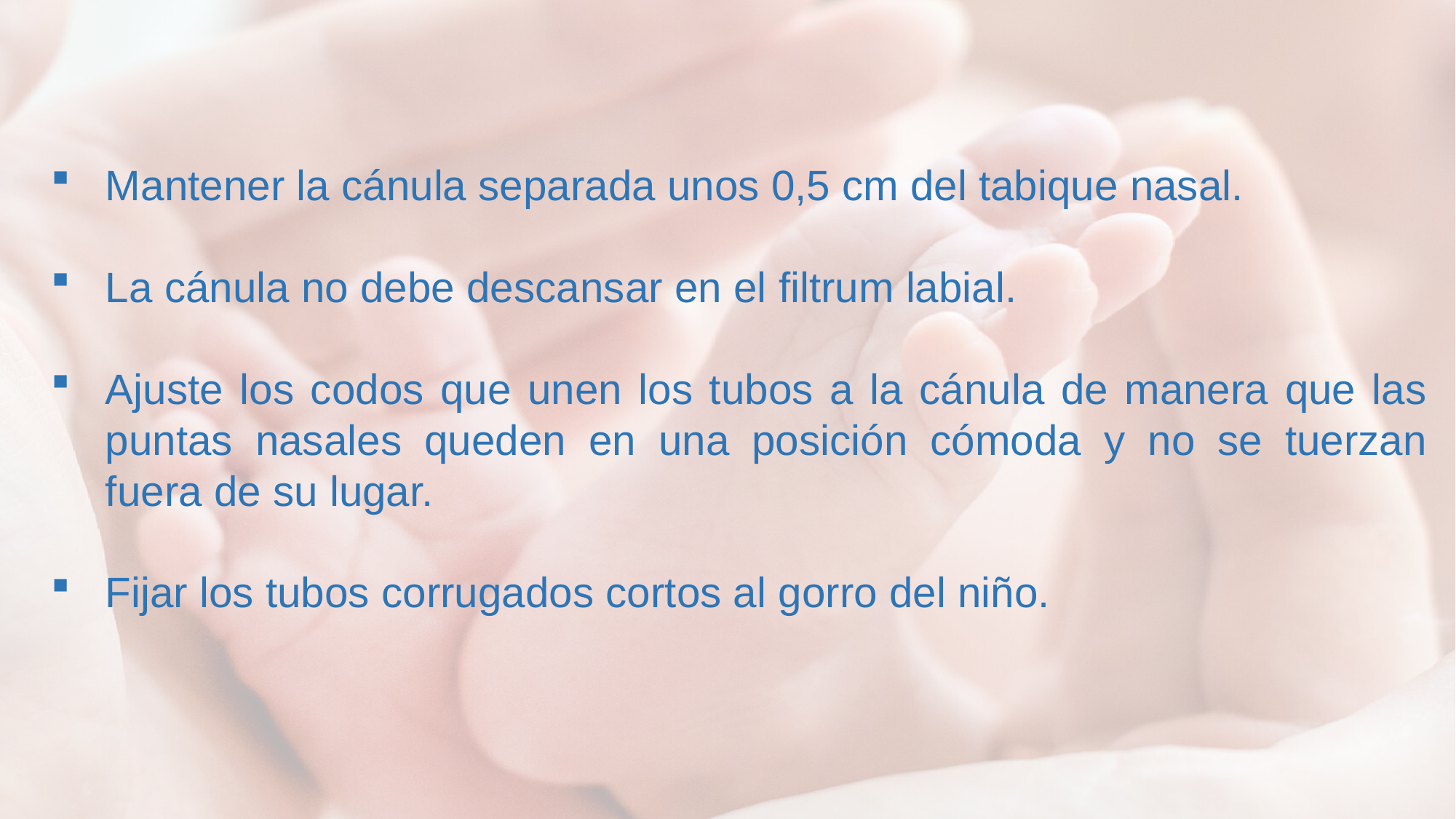

Mantener la cánula separada unos 0,5 cm del tabique nasal.

La cánula no debe descansar en el filtrum labial.

Ajuste los codos que unen los tubos a la cánula de manera que las puntas nasales queden en una posición cómoda y no se tuerzan fuera de su lugar.

Fijar los tubos corrugados cortos al gorro del niño.